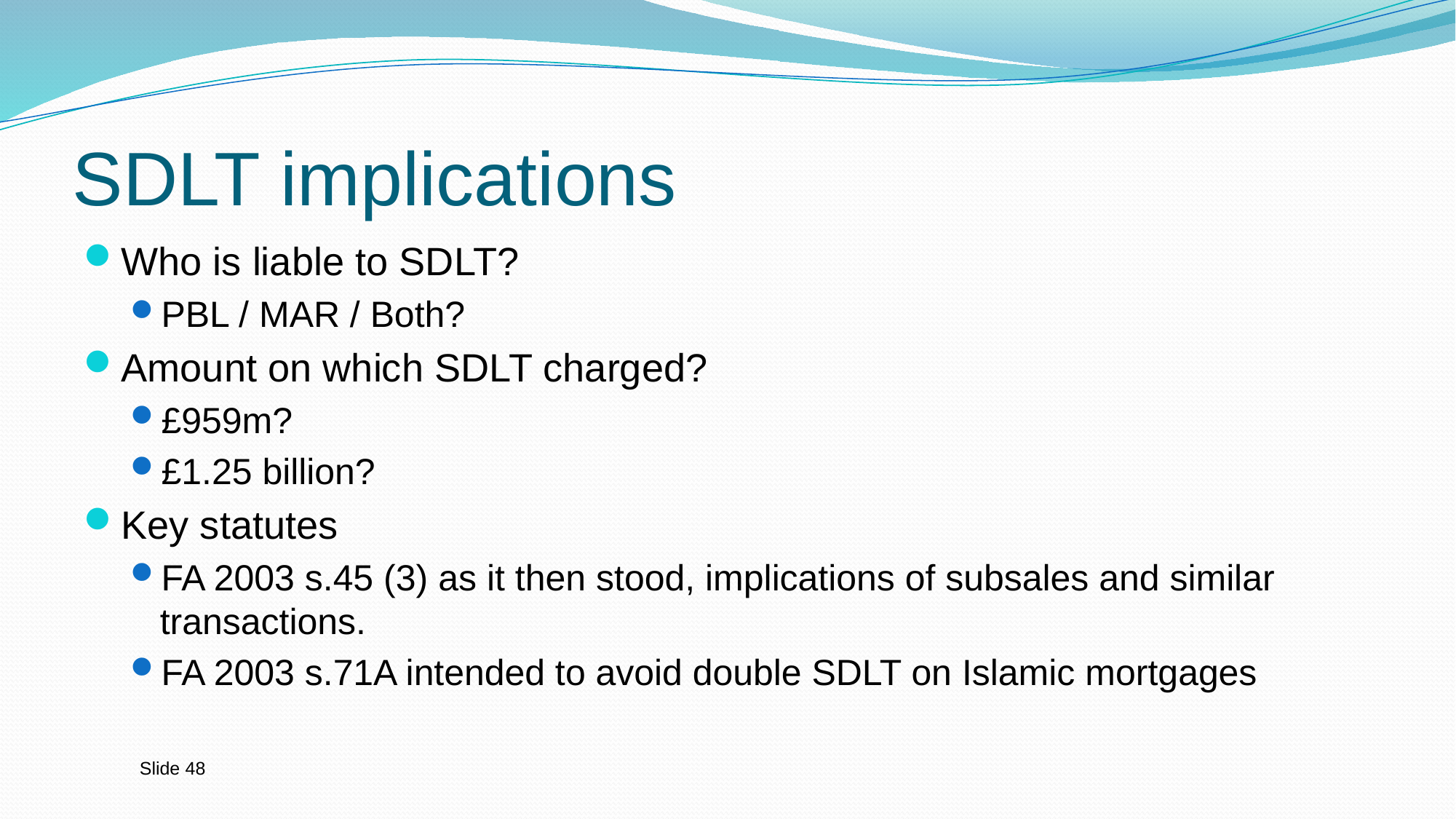

# SDLT implications
Who is liable to SDLT?
PBL / MAR / Both?
Amount on which SDLT charged?
£959m?
£1.25 billion?
Key statutes
FA 2003 s.45 (3) as it then stood, implications of subsales and similar transactions.
FA 2003 s.71A intended to avoid double SDLT on Islamic mortgages
Slide 48